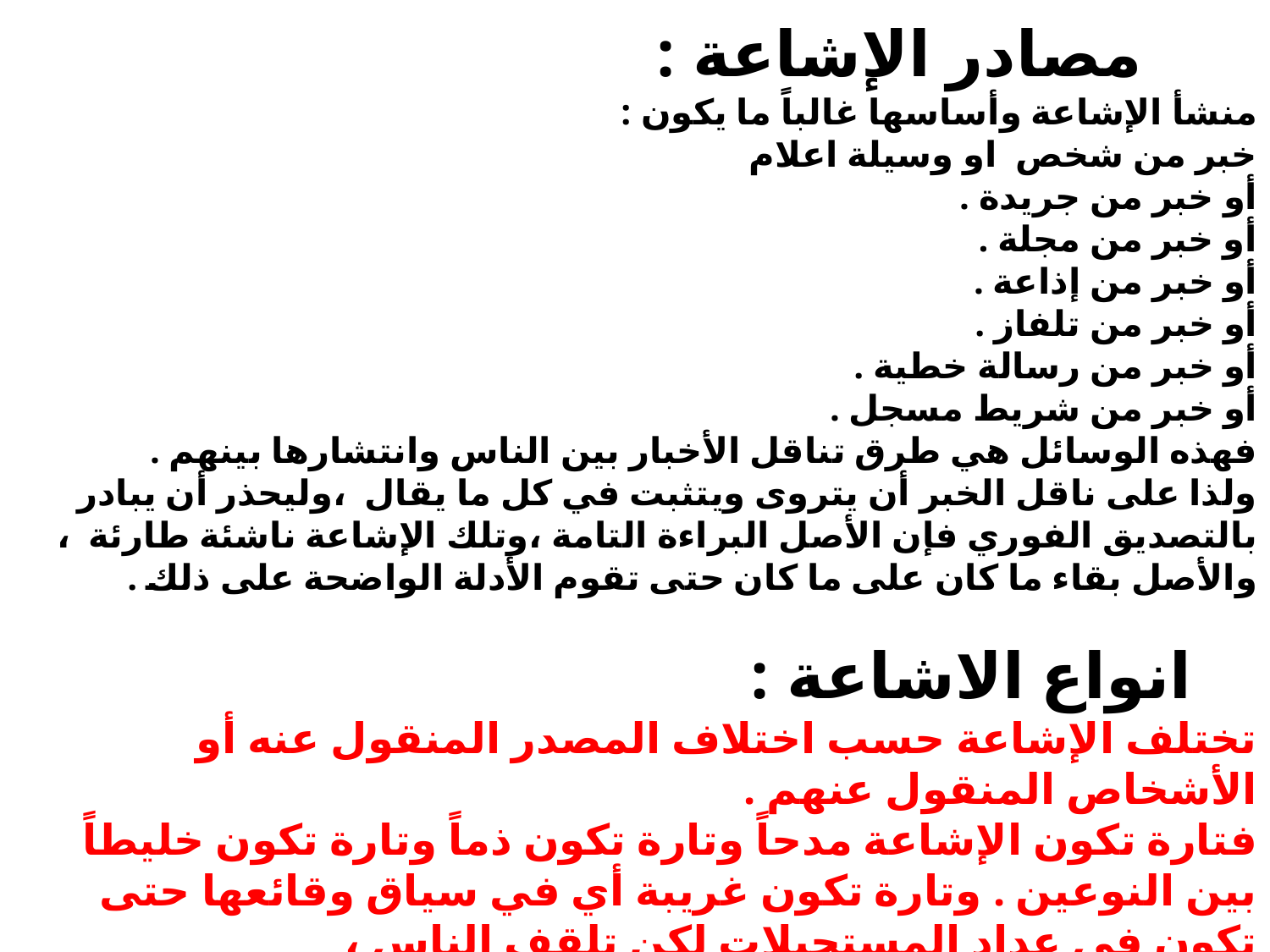

مصادر الإشاعة :
منشأ الإشاعة وأساسها غالباً ما يكون :
خبر من شخص  او وسيلة اعلام
أو خبر من جريدة .
أو خبر من مجلة .
أو خبر من إذاعة .
أو خبر من تلفاز .
أو خبر من رسالة خطية .
أو خبر من شريط مسجل .
فهذه الوسائل هي طرق تناقل الأخبار بين الناس وانتشارها بينهم .
ولذا على ناقل الخبر أن يتروى ويتثبت في كل ما يقال  ،وليحذر أن يبادر بالتصديق الفوري فإن الأصل البراءة التامة ،وتلك الإشاعة ناشئة طارئة  ، والأصل بقاء ما كان على ما كان حتى تقوم الأدلة الواضحة على ذلك .

    انواع الاشاعة :
تختلف الإشاعة حسب اختلاف المصدر المنقول عنه أو الأشخاص المنقول عنهم .
فتارة تكون الإشاعة مدحاً وتارة تكون ذماً وتارة تكون خليطاً بين النوعين . وتارة تكون غريبة أي في سياق وقائعها حتى تكون في عداد المستحيلات لكن تلقف الناس ،
 وتناقله لها جعل المستحيل أمراً ممكن الوقوع .